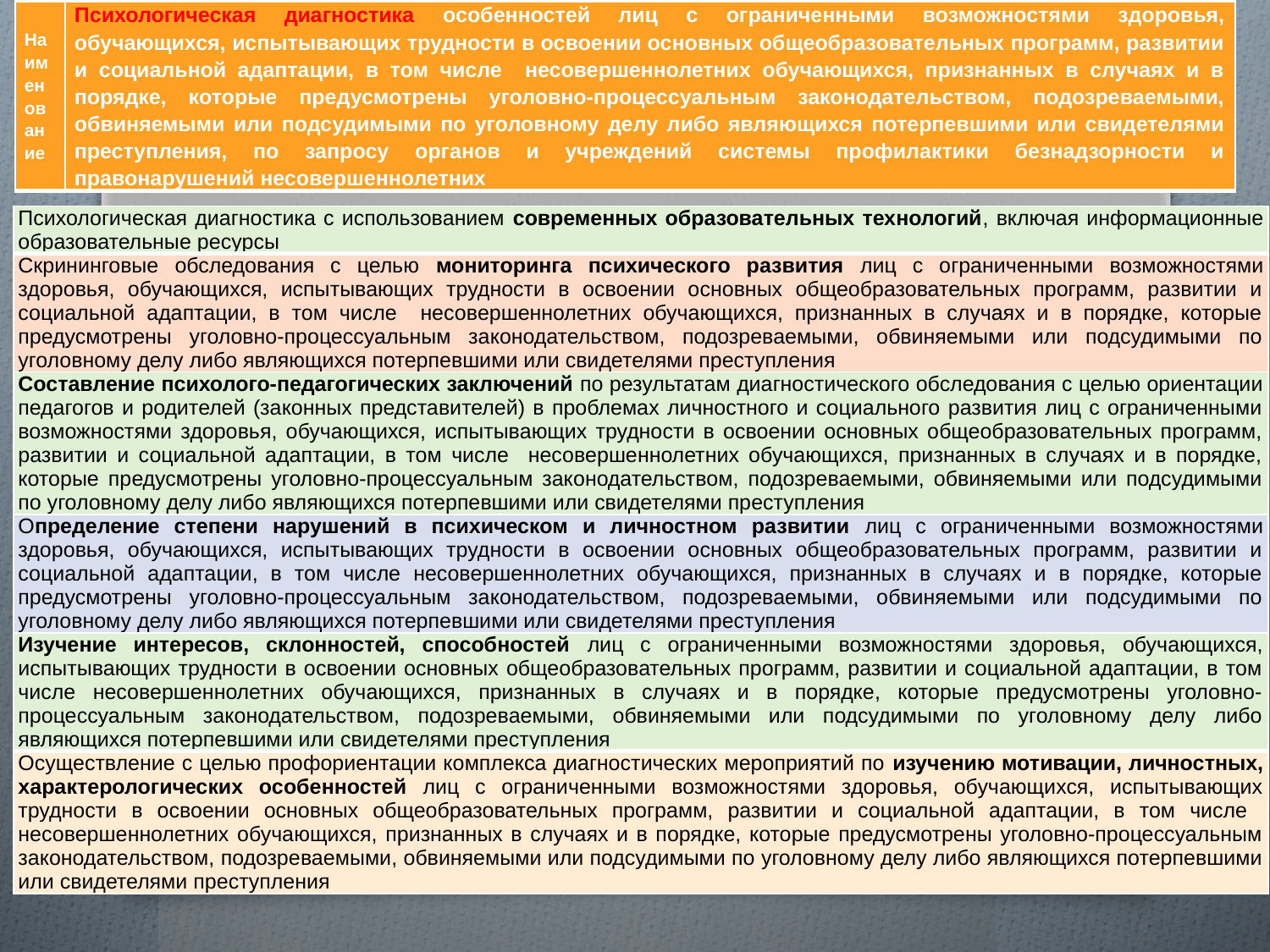

| Наименование | Психологическая диагностика особенностей лиц с ограниченными возможностями здоровья, обучающихся, испытывающих трудности в освоении основных общеобразовательных программ, развитии и социальной адаптации, в том числе несовершеннолетних обучающихся, признанных в случаях и в порядке, которые предусмотрены уголовно-процессуальным законодательством, подозреваемыми, обвиняемыми или подсудимыми по уголовному делу либо являющихся потерпевшими или свидетелями преступления, по запросу органов и учреждений системы профилактики безнадзорности и правонарушений несовершеннолетних |
| --- | --- |
#
| Психологическая диагностика с использованием современных образовательных технологий, включая информационные образовательные ресурсы |
| --- |
| Скрининговые обследования с целью мониторинга психического развития лиц с ограниченными возможностями здоровья, обучающихся, испытывающих трудности в освоении основных общеобразовательных программ, развитии и социальной адаптации, в том числе несовершеннолетних обучающихся, признанных в случаях и в порядке, которые предусмотрены уголовно-процессуальным законодательством, подозреваемыми, обвиняемыми или подсудимыми по уголовному делу либо являющихся потерпевшими или свидетелями преступления |
| Составление психолого-педагогических заключений по результатам диагностического обследования с целью ориентации педагогов и родителей (законных представителей) в проблемах личностного и социального развития лиц с ограниченными возможностями здоровья, обучающихся, испытывающих трудности в освоении основных общеобразовательных программ, развитии и социальной адаптации, в том числе несовершеннолетних обучающихся, признанных в случаях и в порядке, которые предусмотрены уголовно-процессуальным законодательством, подозреваемыми, обвиняемыми или подсудимыми по уголовному делу либо являющихся потерпевшими или свидетелями преступления |
| Определение степени нарушений в психическом и личностном развитии лиц с ограниченными возможностями здоровья, обучающихся, испытывающих трудности в освоении основных общеобразовательных программ, развитии и социальной адаптации, в том числе несовершеннолетних обучающихся, признанных в случаях и в порядке, которые предусмотрены уголовно-процессуальным законодательством, подозреваемыми, обвиняемыми или подсудимыми по уголовному делу либо являющихся потерпевшими или свидетелями преступления |
| Изучение интересов, склонностей, способностей лиц с ограниченными возможностями здоровья, обучающихся, испытывающих трудности в освоении основных общеобразовательных программ, развитии и социальной адаптации, в том числе несовершеннолетних обучающихся, признанных в случаях и в порядке, которые предусмотрены уголовно-процессуальным законодательством, подозреваемыми, обвиняемыми или подсудимыми по уголовному делу либо являющихся потерпевшими или свидетелями преступления |
| Осуществление с целью профориентации комплекса диагностических мероприятий по изучению мотивации, личностных, характерологических особенностей лиц с ограниченными возможностями здоровья, обучающихся, испытывающих трудности в освоении основных общеобразовательных программ, развитии и социальной адаптации, в том числе несовершеннолетних обучающихся, признанных в случаях и в порядке, которые предусмотрены уголовно-процессуальным законодательством, подозреваемыми, обвиняемыми или подсудимыми по уголовному делу либо являющихся потерпевшими или свидетелями преступления |